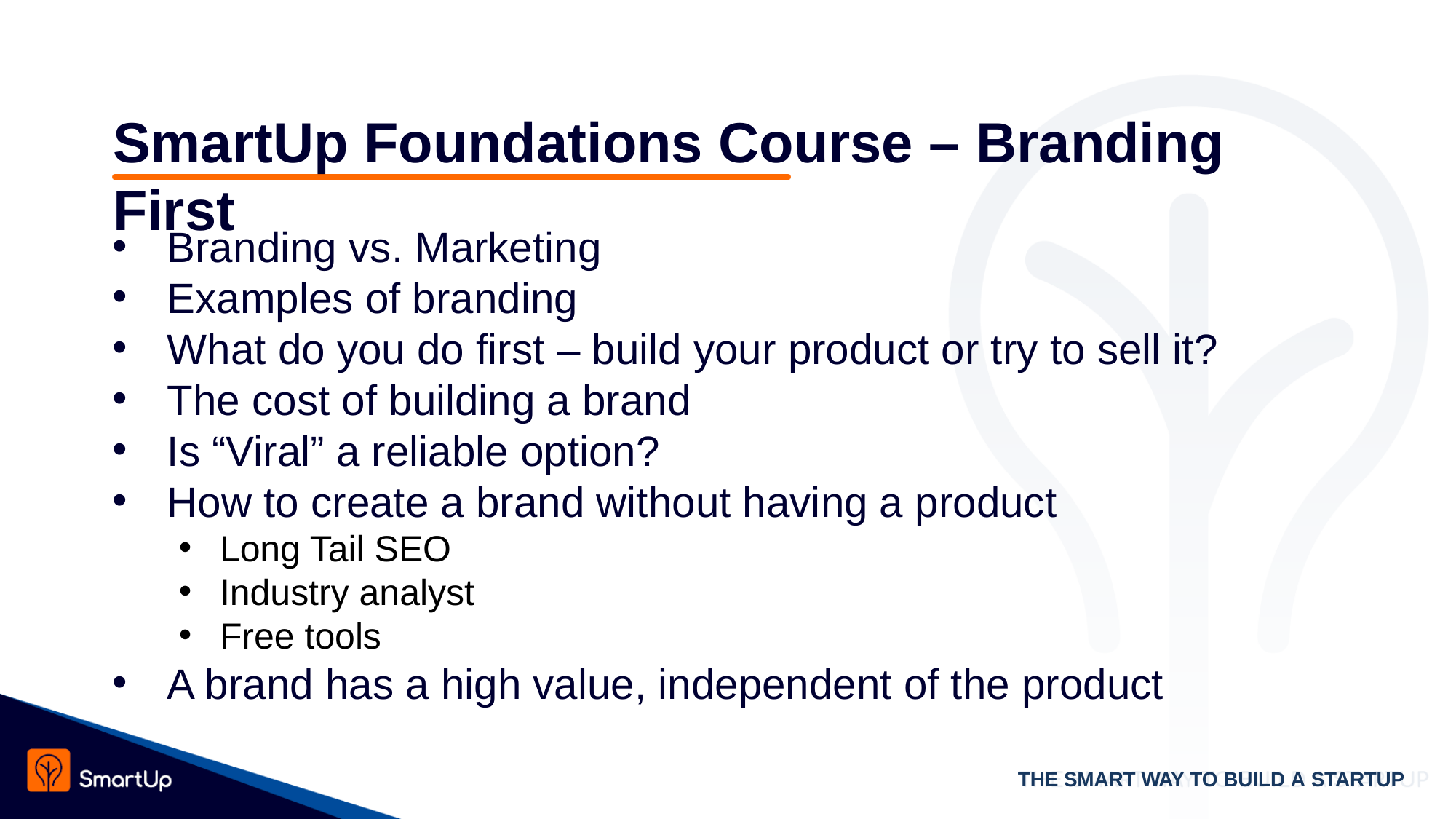

# SmartUp Foundations Course – Branding First
Branding vs. Marketing
Examples of branding
What do you do first – build your product or try to sell it?
The cost of building a brand
Is “Viral” a reliable option?
How to create a brand without having a product
Long Tail SEO
Industry analyst
Free tools
A brand has a high value, independent of the product

THE SMART WAY TO BUILD A STARTUP